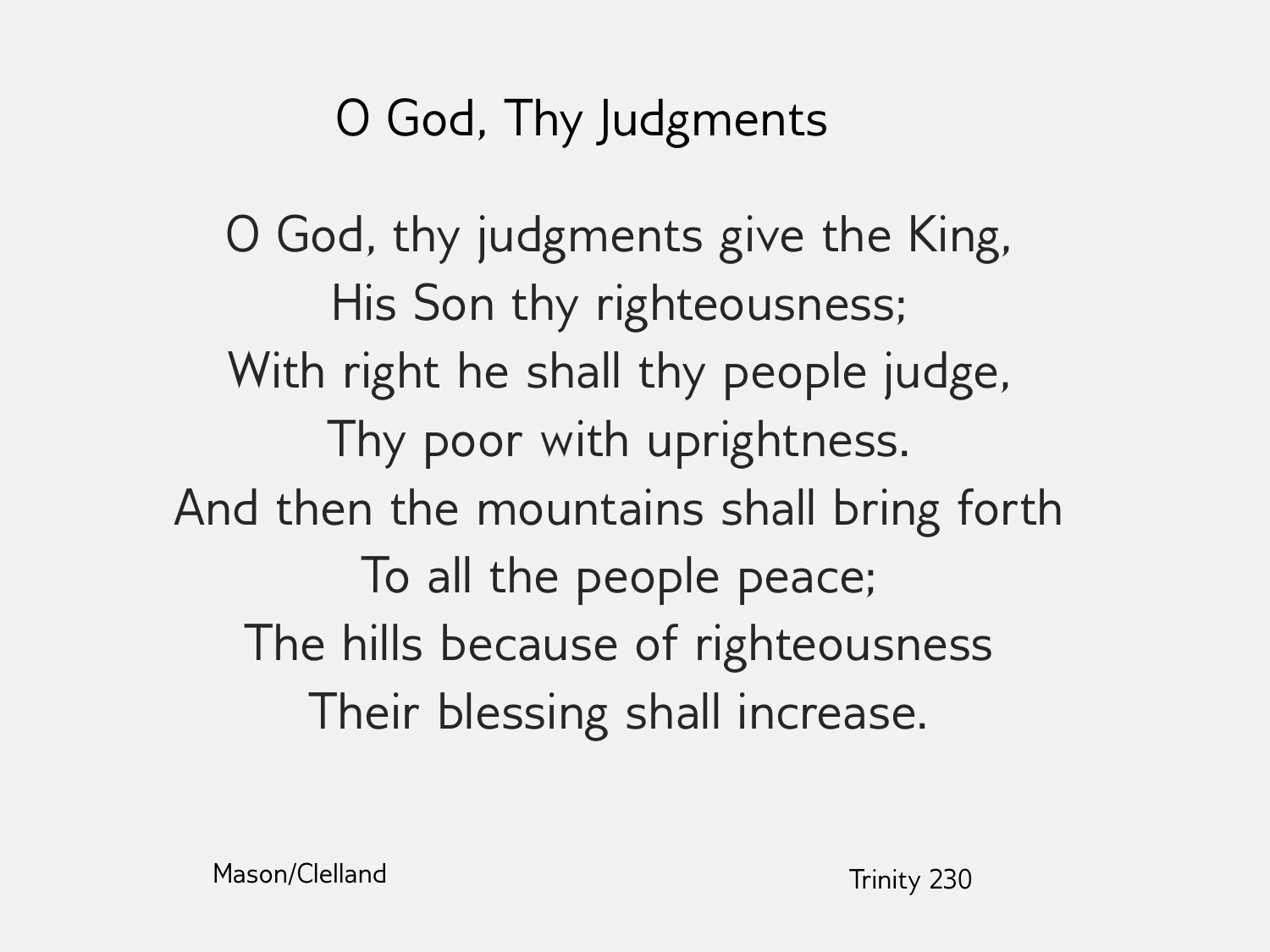

O God, Thy Judgments
O God, thy judgments give the King,
His Son thy righteousness;
With right he shall thy people judge,
Thy poor with uprightness.
And then the mountains shall bring forth
To all the people peace;
The hills because of righteousness
Their blessing shall increase.
Mason/Clelland
Trinity 230